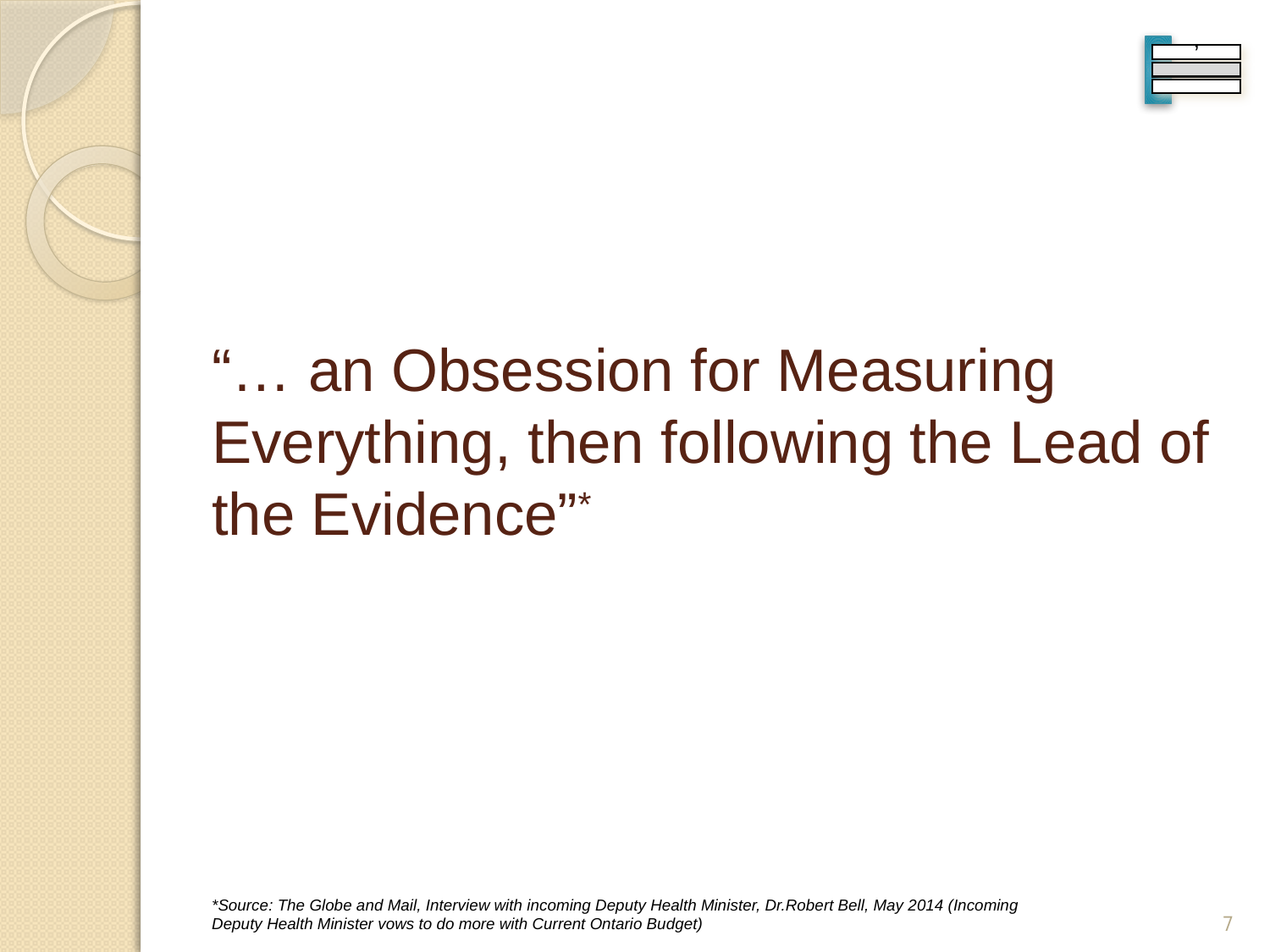

’

# “… an Obsession for Measuring Everything, then following the Lead of the Evidence”*
7
*Source: The Globe and Mail, Interview with incoming Deputy Health Minister, Dr.Robert Bell, May 2014 (Incoming Deputy Health Minister vows to do more with Current Ontario Budget)